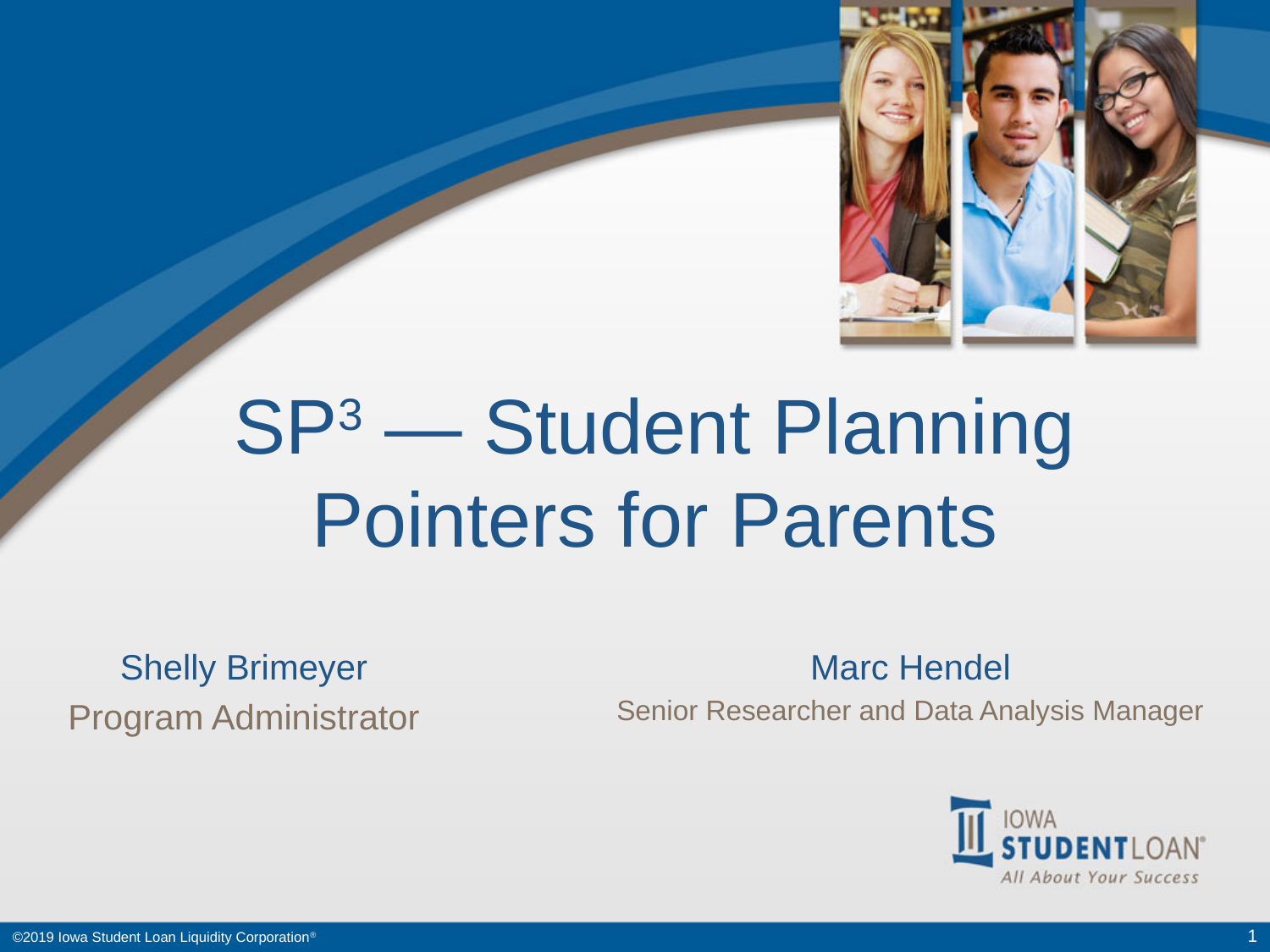

# SP3 — Student Planning Pointers for Parents
Shelly Brimeyer
Program Administrator
Marc Hendel
Senior Researcher and Data Analysis Manager
1